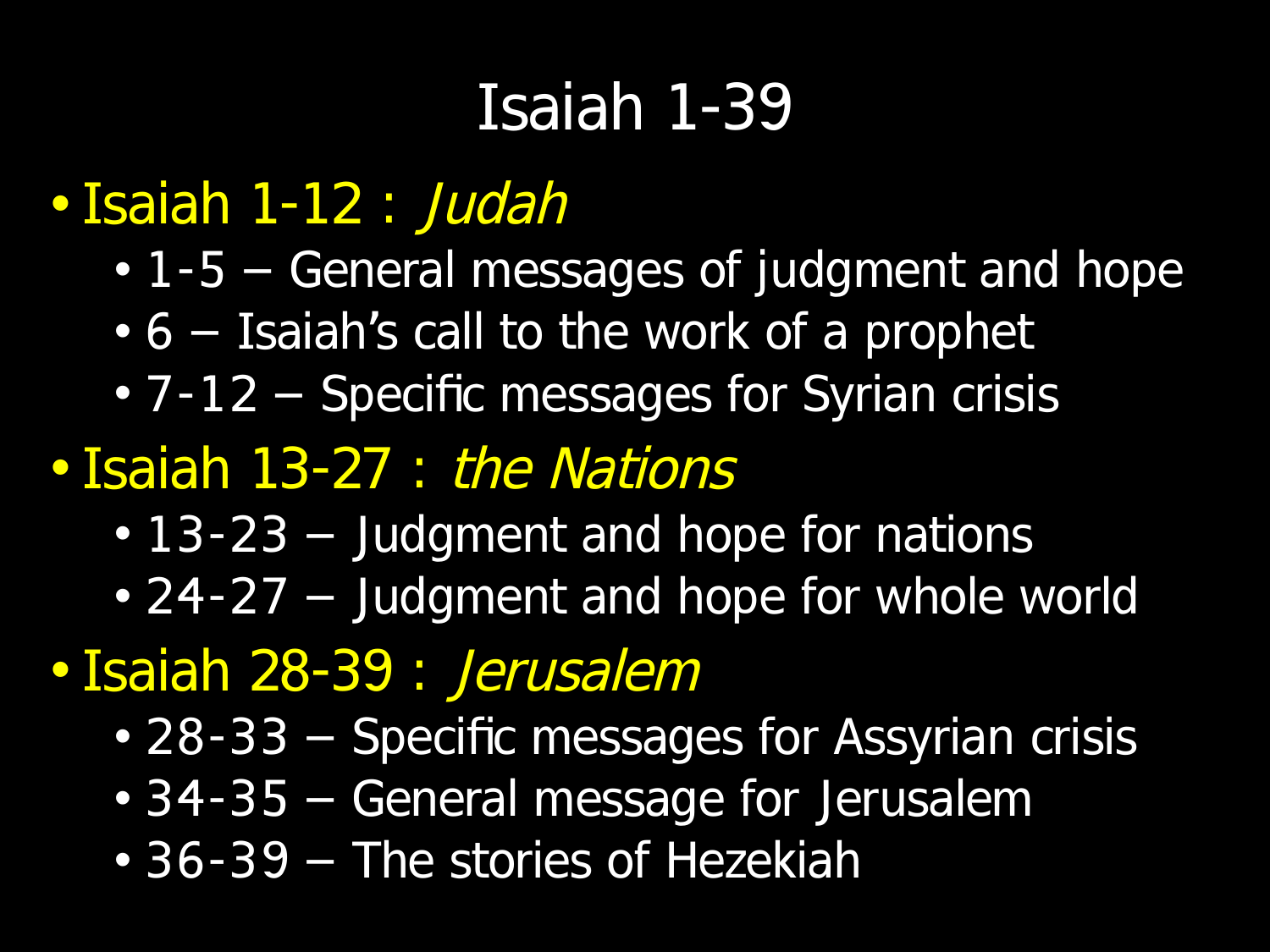

# Isaiah 1-39
Isaiah 1-12 : Judah
1-5 – General messages of judgment and hope
6 – Isaiah’s call to the work of a prophet
7-12 – Specific messages for Syrian crisis
Isaiah 13-27 : the Nations
13-23 – Judgment and hope for nations
24-27 – Judgment and hope for whole world
Isaiah 28-39 : Jerusalem
28-33 – Specific messages for Assyrian crisis
34-35 – General message for Jerusalem
36-39 – The stories of Hezekiah